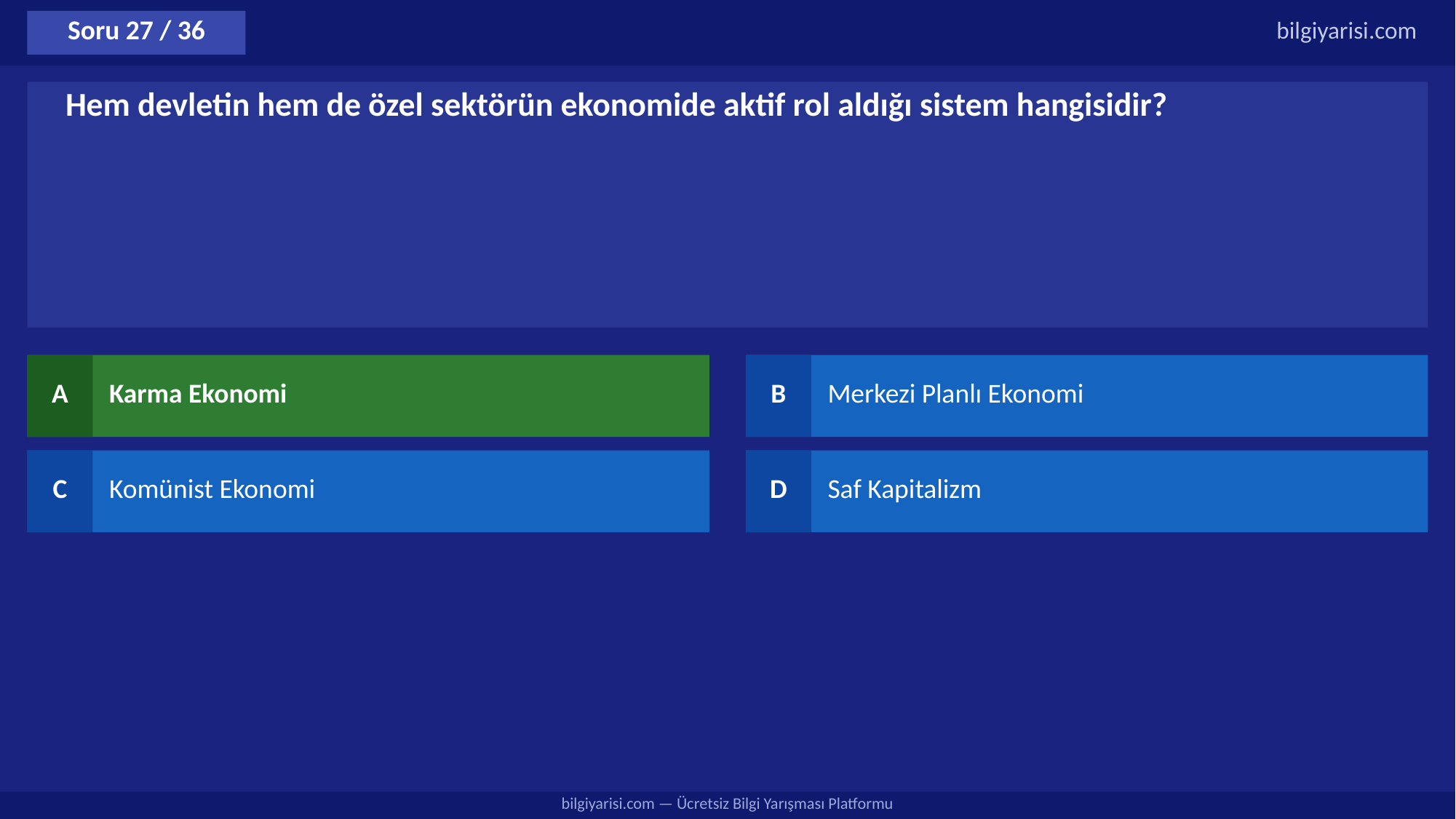

Soru 27 / 36
bilgiyarisi.com

Hem devletin hem de özel sektörün ekonomide aktif rol aldığı sistem hangisidir?

A
Karma Ekonomi

B
Merkezi Planlı Ekonomi

C
Komünist Ekonomi

D
Saf Kapitalizm
bilgiyarisi.com — Ücretsiz Bilgi Yarışması Platformu